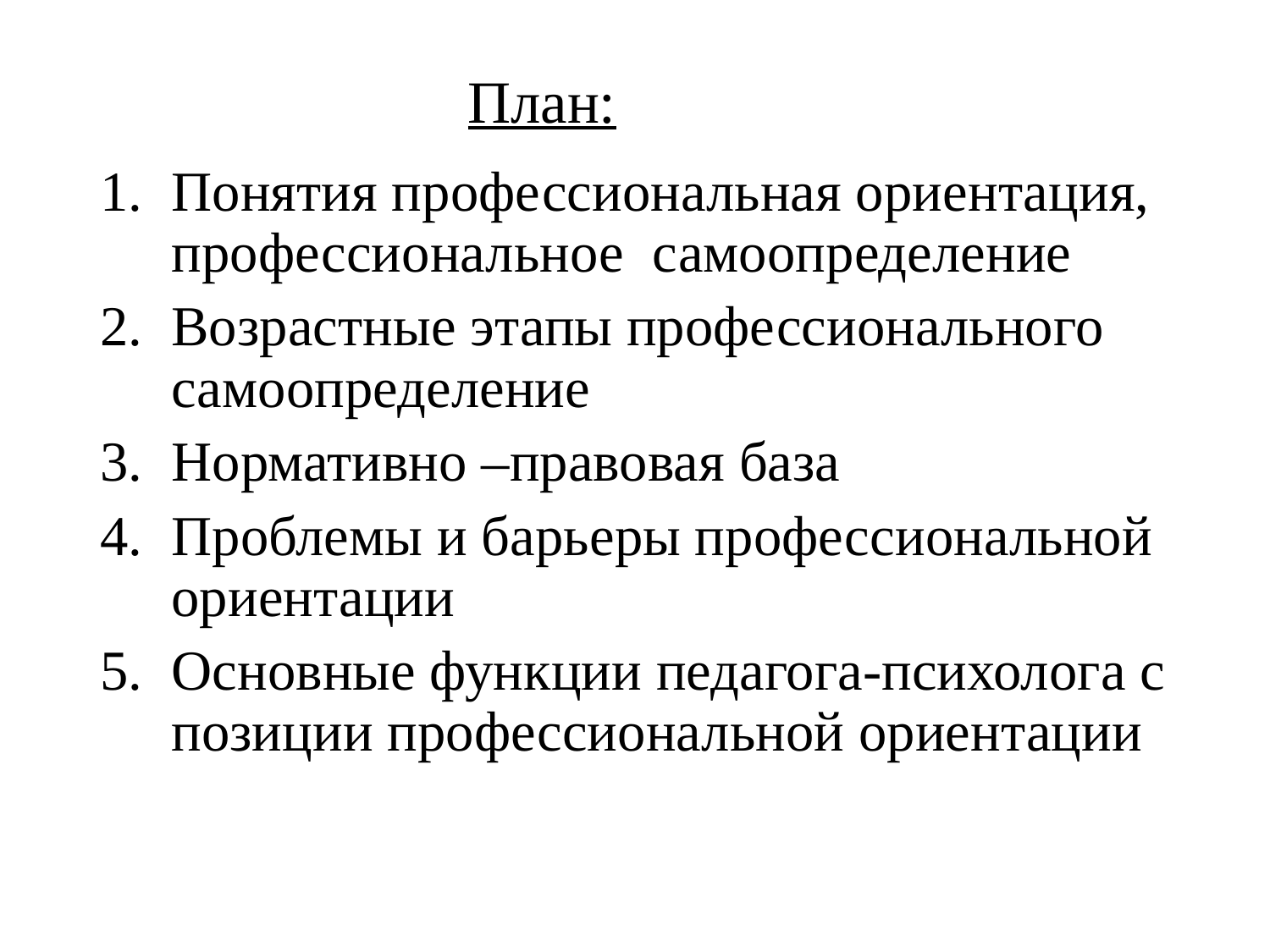

# План:
Понятия профессиональная ориентация, профессиональное  самоопределение
Возрастные этапы профессионального  самоопределение
Нормативно –правовая база
Проблемы и барьеры профессиональной ориентации
Основные функции педагога-психолога с позиции профессиональной ориентации